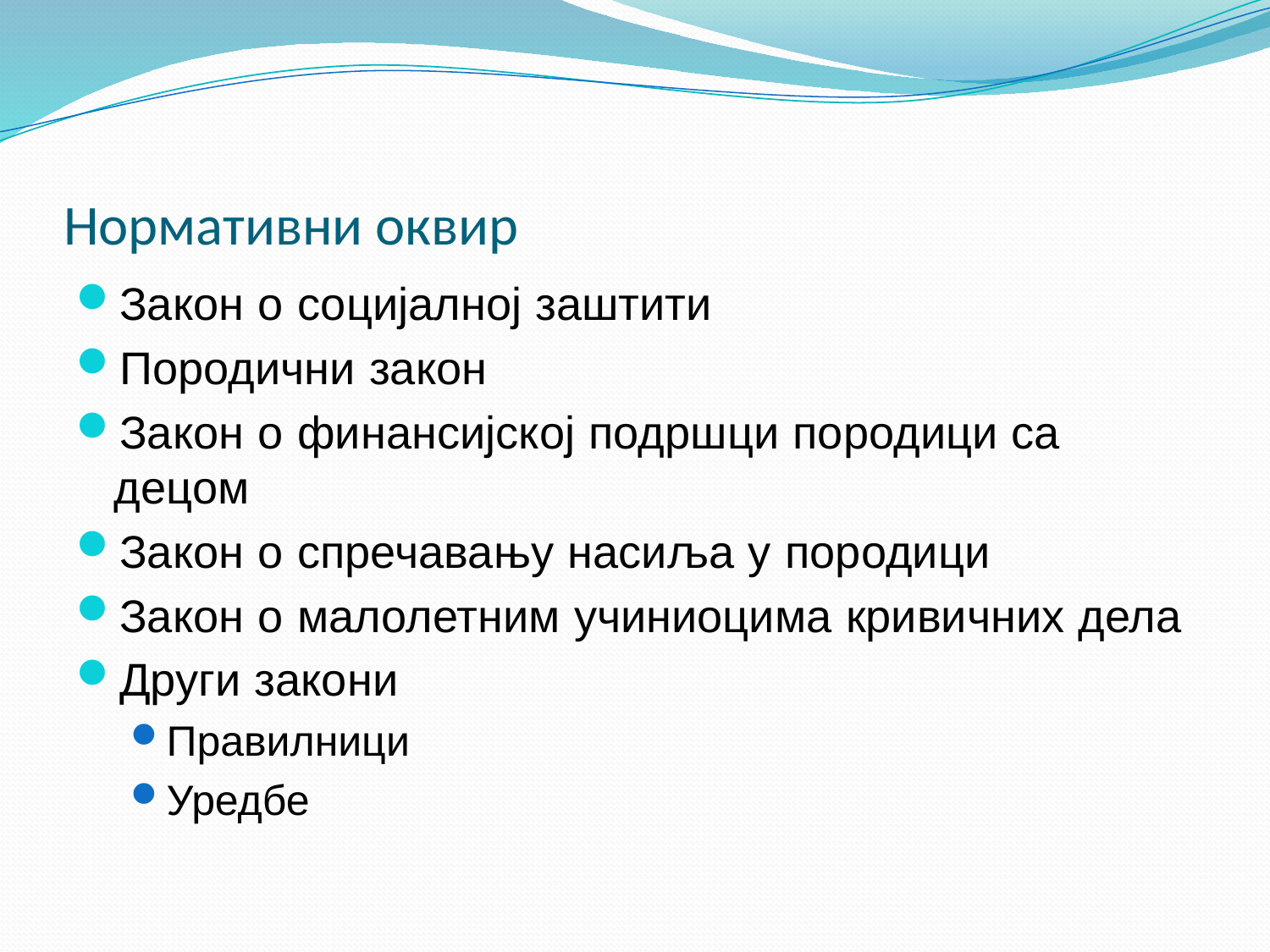

# Нормативни оквир
Закон о социјалној заштити
Породични закон
Закон о финансијској подршци породици са децом
Закон о спречавању насиља у породици
Закон о малолетним учиниоцима кривичних дела
Други закони
Правилници
Уредбе